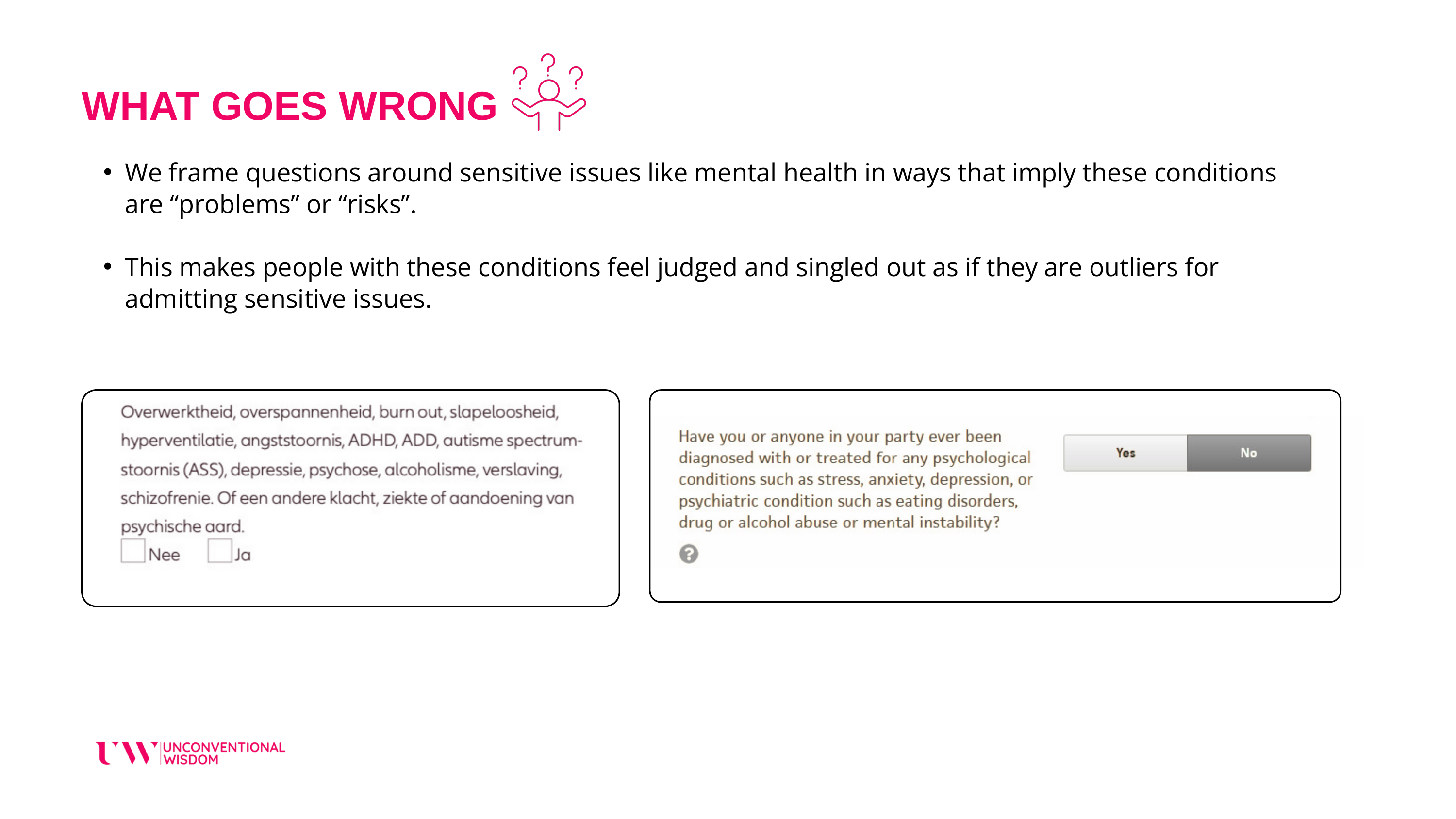

WHAT GOES WRONG
We frame questions around sensitive issues like mental health in ways that imply these conditions are “problems” or “risks”.

This makes people with these conditions feel judged and singled out as if they are outliers for admitting sensitive issues.

DUTCH EXAMPLE
ENGLISH EXAMPLE (TRAVEL INSURANCE)